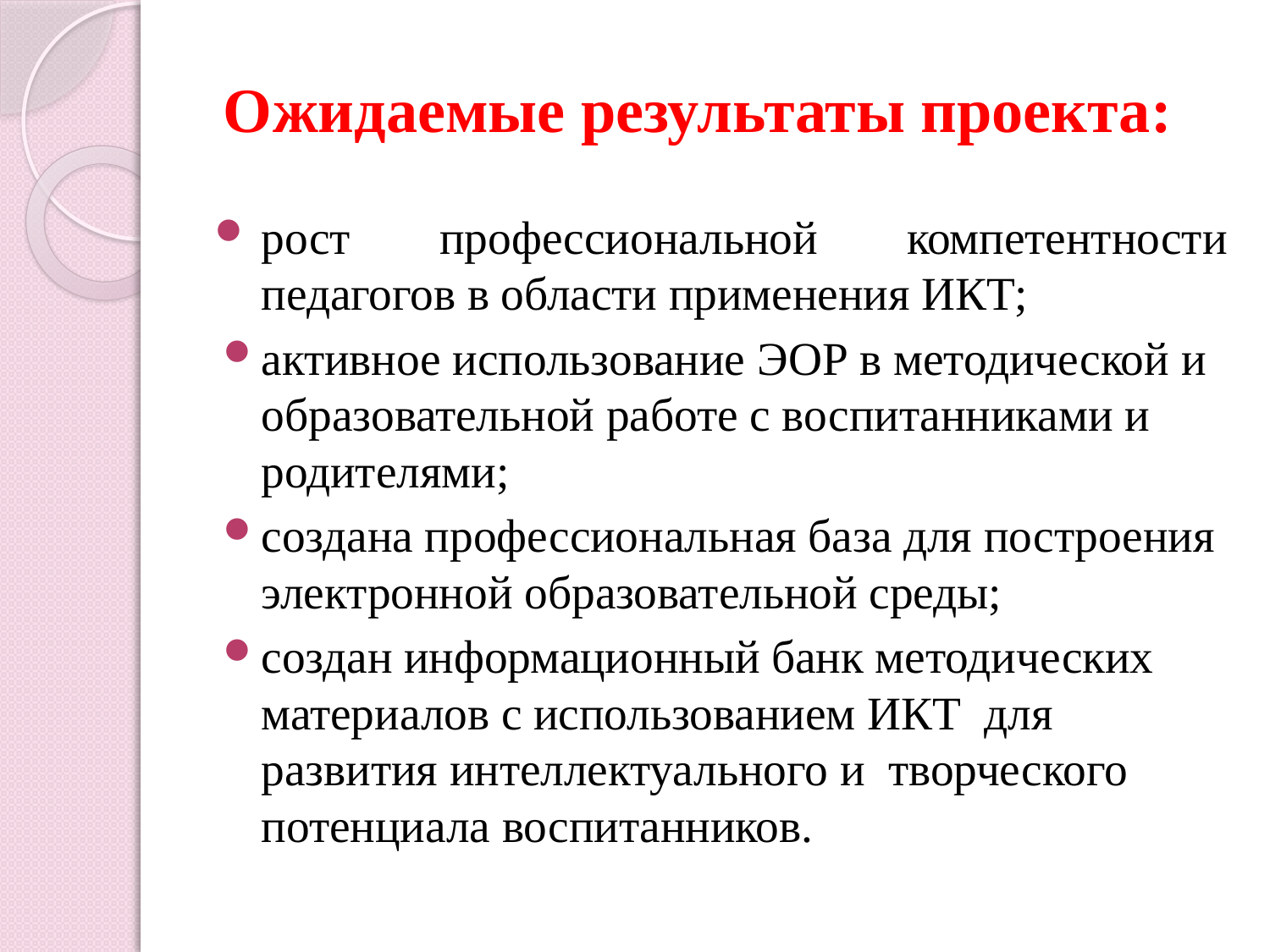

# Ожидаемые результаты проекта:
рост профессиональной компетентности педагогов в области применения ИКТ;
активное использование ЭОР в методической и образовательной работе с воспитанниками и родителями;
создана профессиональная база для построения электронной образовательной среды;
создан информационный банк методических  материалов с использованием ИКТ  для развития интеллектуального и  творческого потенциала воспитанников.